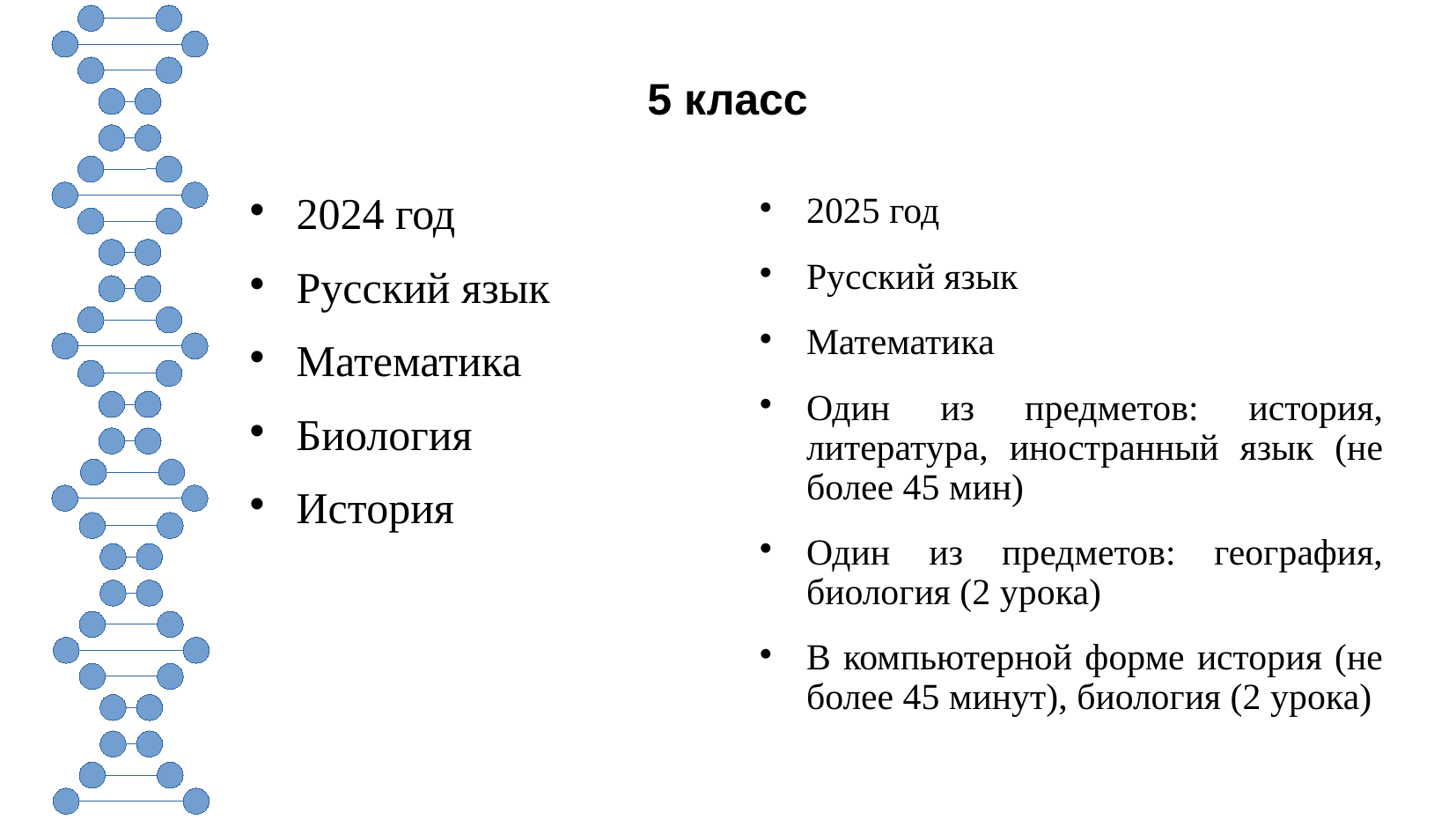

# 5 класс
2024 год
Русский язык
Математика
Биология
История
2025 год
Русский язык
Математика
Один из предметов: история, литература, иностранный язык (не более 45 мин)
Один из предметов: география, биология (2 урока)
В компьютерной форме история (не более 45 минут), биология (2 урока)